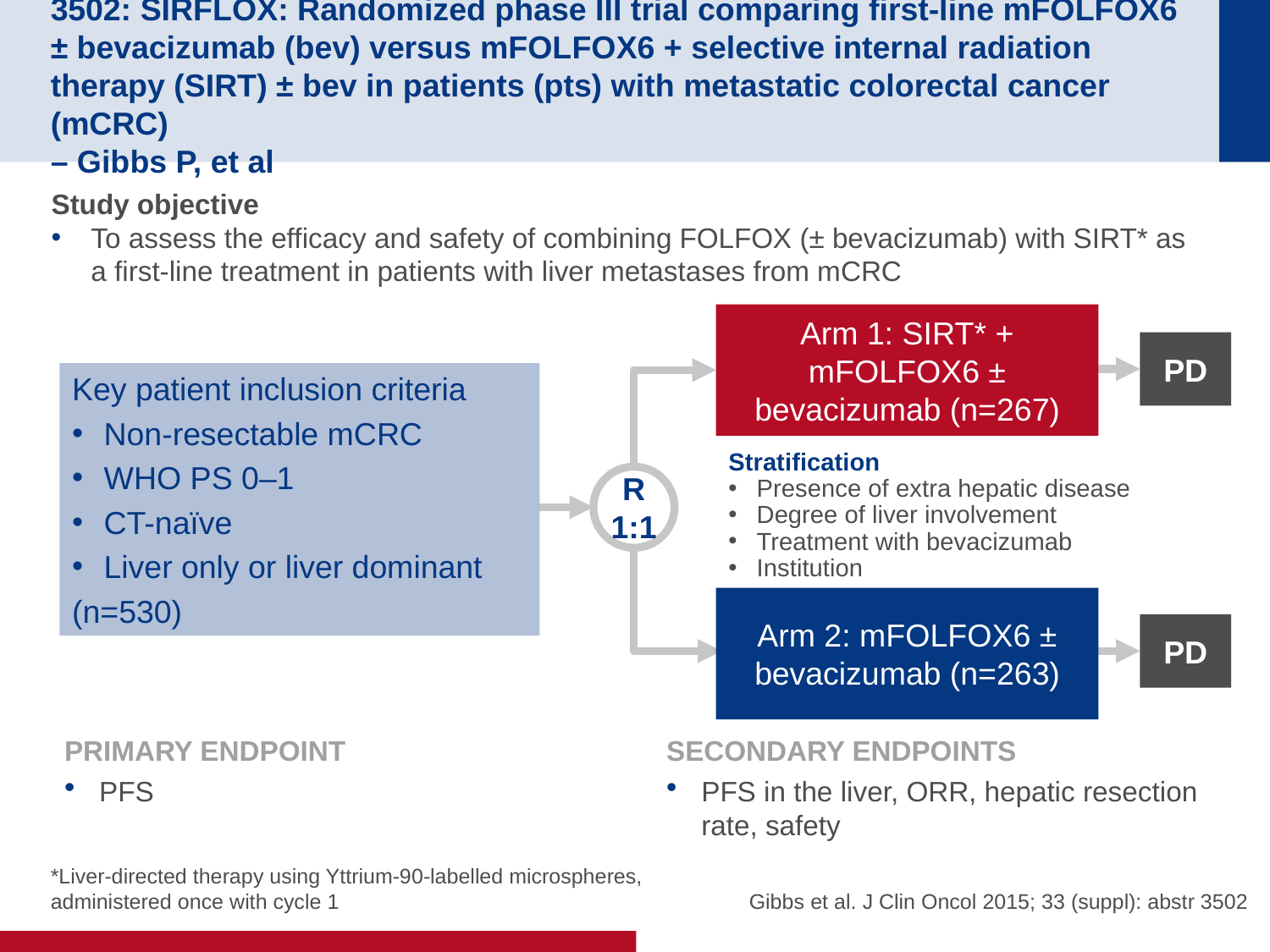

# 3502: SIRFLOX: Randomized phase III trial comparing first-line mFOLFOX6 ± bevacizumab (bev) versus mFOLFOX6 + selective internal radiation therapy (SIRT) ± bev in patients (pts) with metastatic colorectal cancer (mCRC) – Gibbs P, et al
Study objective
To assess the efficacy and safety of combining FOLFOX (± bevacizumab) with SIRT* as a first-line treatment in patients with liver metastases from mCRC

Arm 1: SIRT* + mFOLFOX6 ± bevacizumab (n=267)
PD
Key patient inclusion criteria
Non-resectable mCRC
WHO PS 0–1
CT-naïve
Liver only or liver dominant
(n=530)
Stratification
Presence of extra hepatic disease
Degree of liver involvement
Treatment with bevacizumab
Institution
R
1:1
Arm 2: mFOLFOX6 ± bevacizumab (n=263)
PD
PRIMARY ENDPOINT
PFS
SECONDARY ENDPOINTS
PFS in the liver, ORR, hepatic resection rate, safety
*Liver-directed therapy using Yttrium-90-labelled microspheres, administered once with cycle 1
Gibbs et al. J Clin Oncol 2015; 33 (suppl): abstr 3502